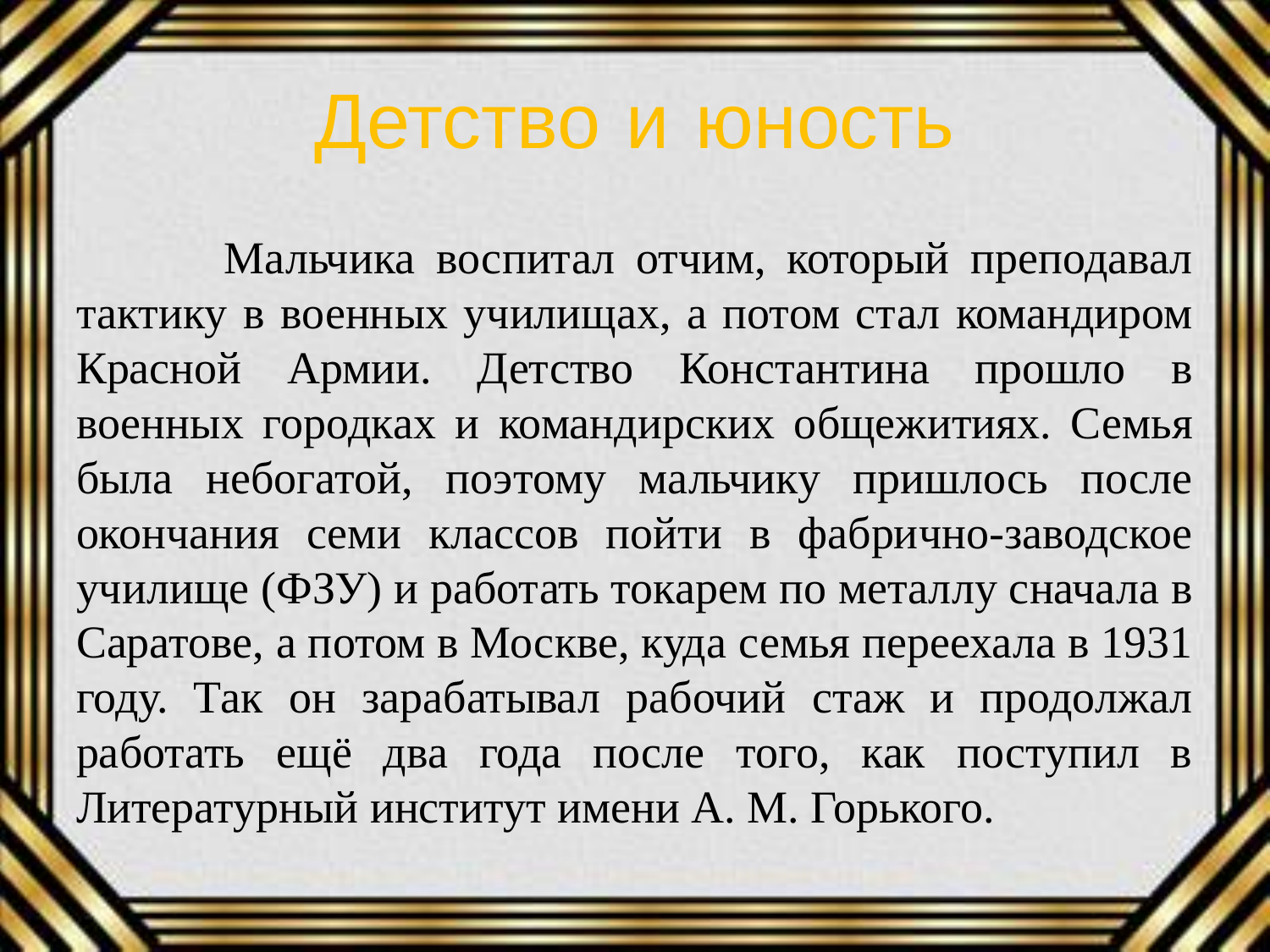

# Детство и юность
       Мальчика воспитал отчим, который преподавал тактику в военных училищах, а потом стал командиром Красной Армии. Детство Константина прошло в военных городках и командирских общежитиях. Семья была небогатой, поэтому мальчику пришлось после окончания семи классов пойти в фабрично-заводское училище (ФЗУ) и работать токарем по металлу сначала в Саратове, а потом в Москве, куда семья переехала в 1931 году. Так он зарабатывал рабочий стаж и продолжал работать ещё два года после того, как поступил в Литературный институт имени А. М. Горького.